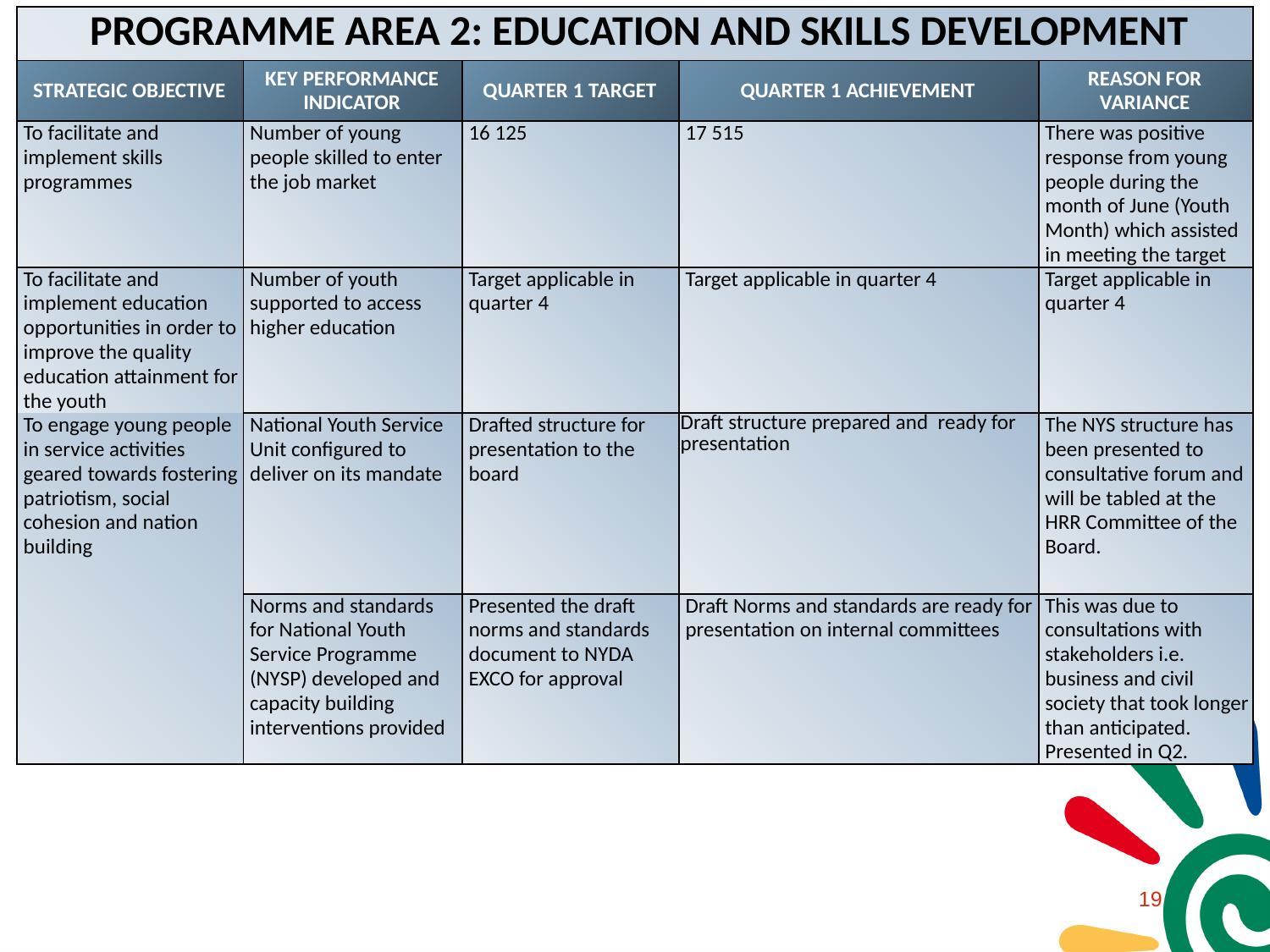

| PROGRAMME AREA 2: EDUCATION AND SKILLS DEVELOPMENT |  |  |  |  |
| --- | --- | --- | --- | --- |
| STRATEGIC OBJECTIVE | KEY PERFORMANCE INDICATOR | QUARTER 1 TARGET | QUARTER 1 ACHIEVEMENT | REASON FOR VARIANCE |
| To facilitate and implement skills programmes | Number of young people skilled to enter the job market | 16 125 | 17 515 | There was positive response from young people during the month of June (Youth Month) which assisted in meeting the target |
| To facilitate and implement education opportunities in order to improve the quality education attainment for the youth | Number of youth supported to access higher education | Target applicable in quarter 4 | Target applicable in quarter 4 | Target applicable in quarter 4 |
| To engage young people in service activities geared towards fostering patriotism, social cohesion and nation building |  |  |  |  |
|  | National Youth Service Unit configured to deliver on its mandate | Drafted structure for presentation to the board | Draft structure prepared and ready for presentation | The NYS structure has been presented to consultative forum and will be tabled at the HRR Committee of the Board. |
|  | Norms and standards for National Youth Service Programme (NYSP) developed and capacity building interventions provided | Presented the draft norms and standards document to NYDA EXCO for approval | Draft Norms and standards are ready for presentation on internal committees | This was due to consultations with stakeholders i.e. business and civil society that took longer than anticipated. Presented in Q2. |
19